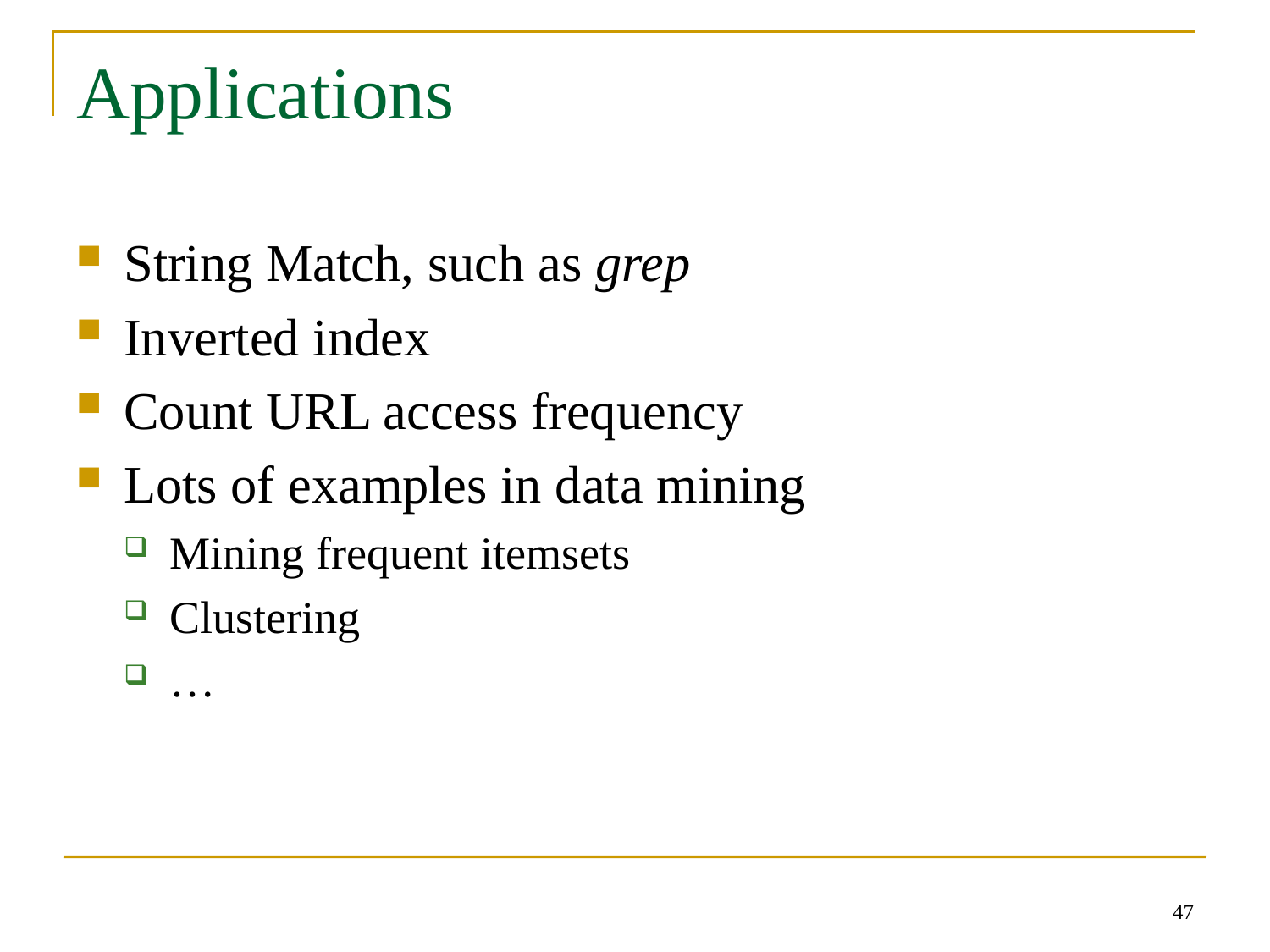

# Applications
String Match, such as grep
Inverted index
Count URL access frequency
Lots of examples in data mining
Mining frequent itemsets
Clustering
…

47